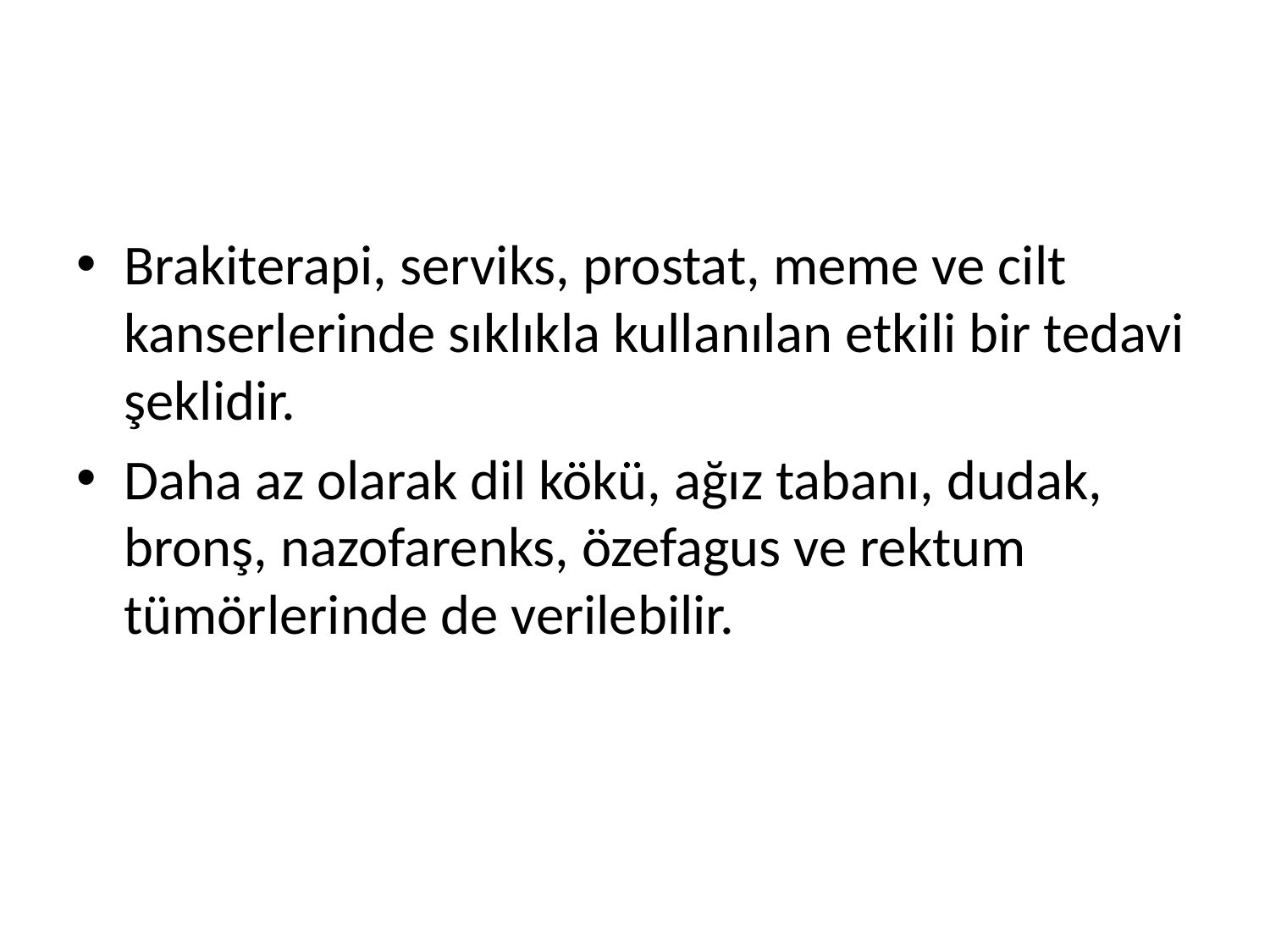

#
Brakiterapi, serviks, prostat, meme ve cilt kanserlerinde sıklıkla kullanılan etkili bir tedavi şeklidir.
Daha az olarak dil kökü, ağız tabanı, dudak, bronş, nazofarenks, özefagus ve rektum tümörlerinde de verilebilir.